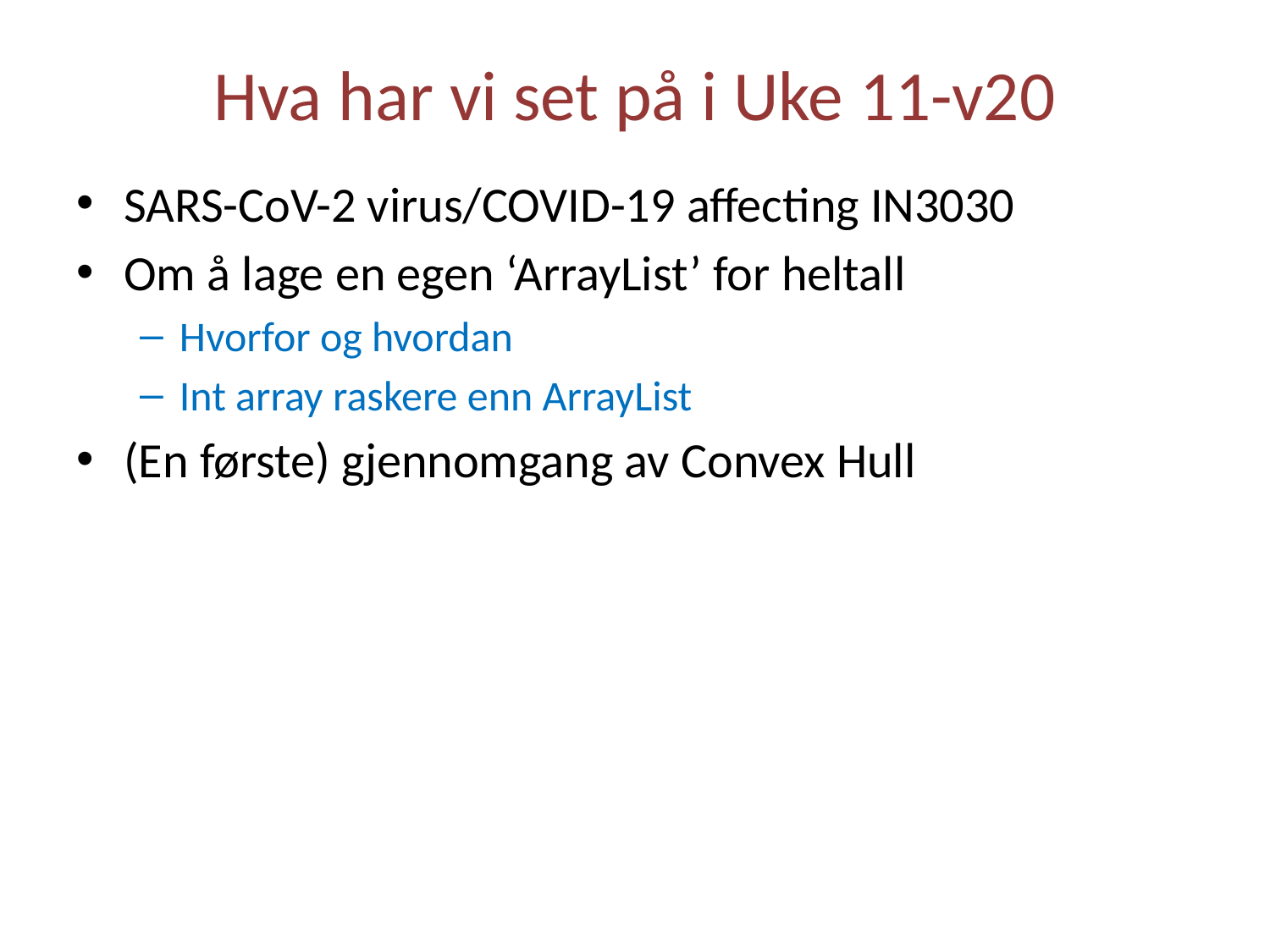

# Hva har vi set på i Uke 11-v20
SARS-CoV-2 virus/COVID-19 affecting IN3030
Om å lage en egen ‘ArrayList’ for heltall
Hvorfor og hvordan
Int array raskere enn ArrayList
(En første) gjennomgang av Convex Hull